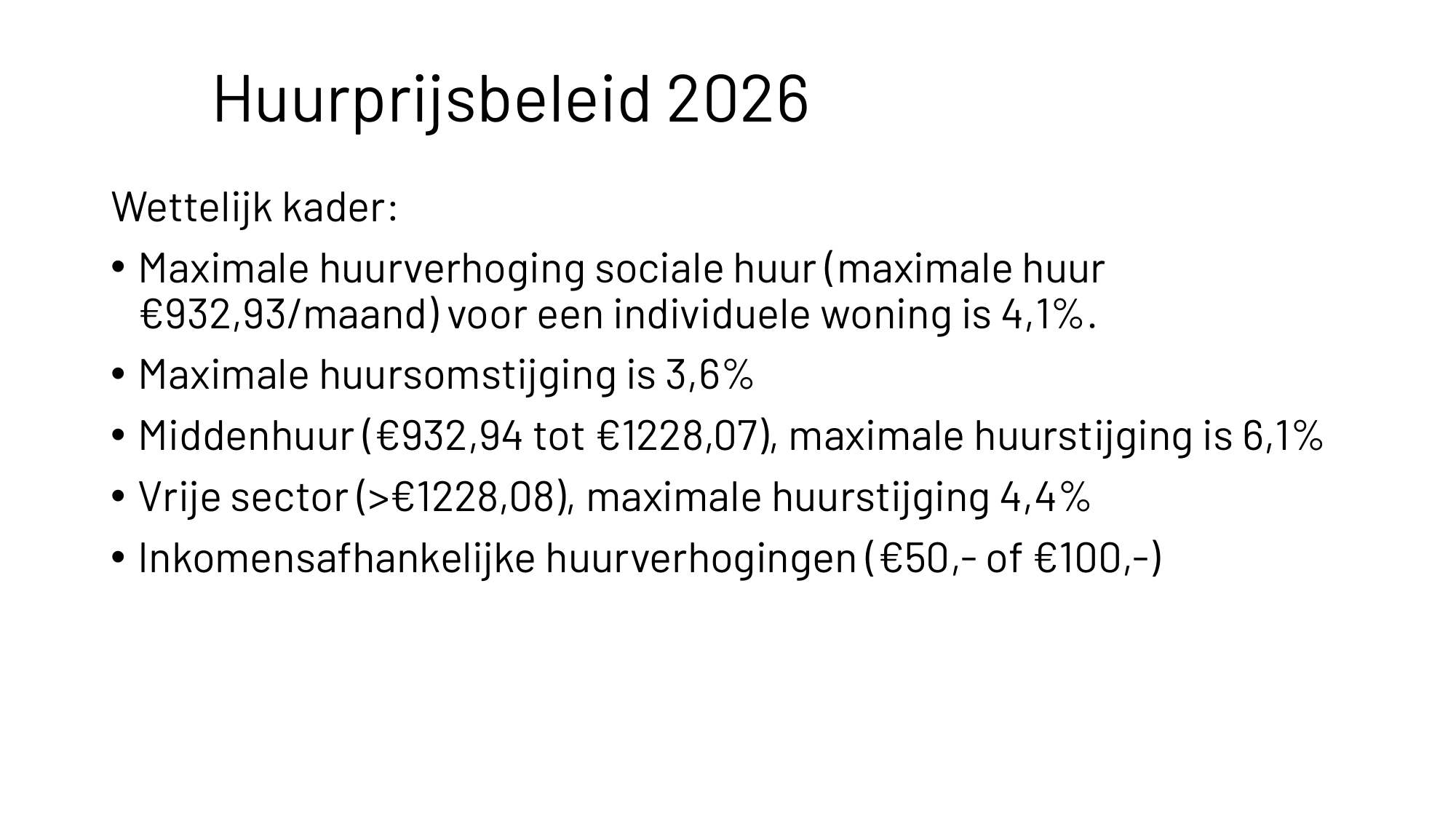

# Huurprijsbeleid 2026
Wettelijk kader:
Maximale huurverhoging sociale huur (maximale huur €932,93/maand) voor een individuele woning is 4,1%.
Maximale huursomstijging is 3,6%
Middenhuur (€932,94 tot €1228,07), maximale huurstijging is 6,1%
Vrije sector (>€1228,08), maximale huurstijging 4,4%
Inkomensafhankelijke huurverhogingen (€50,- of €100,-)